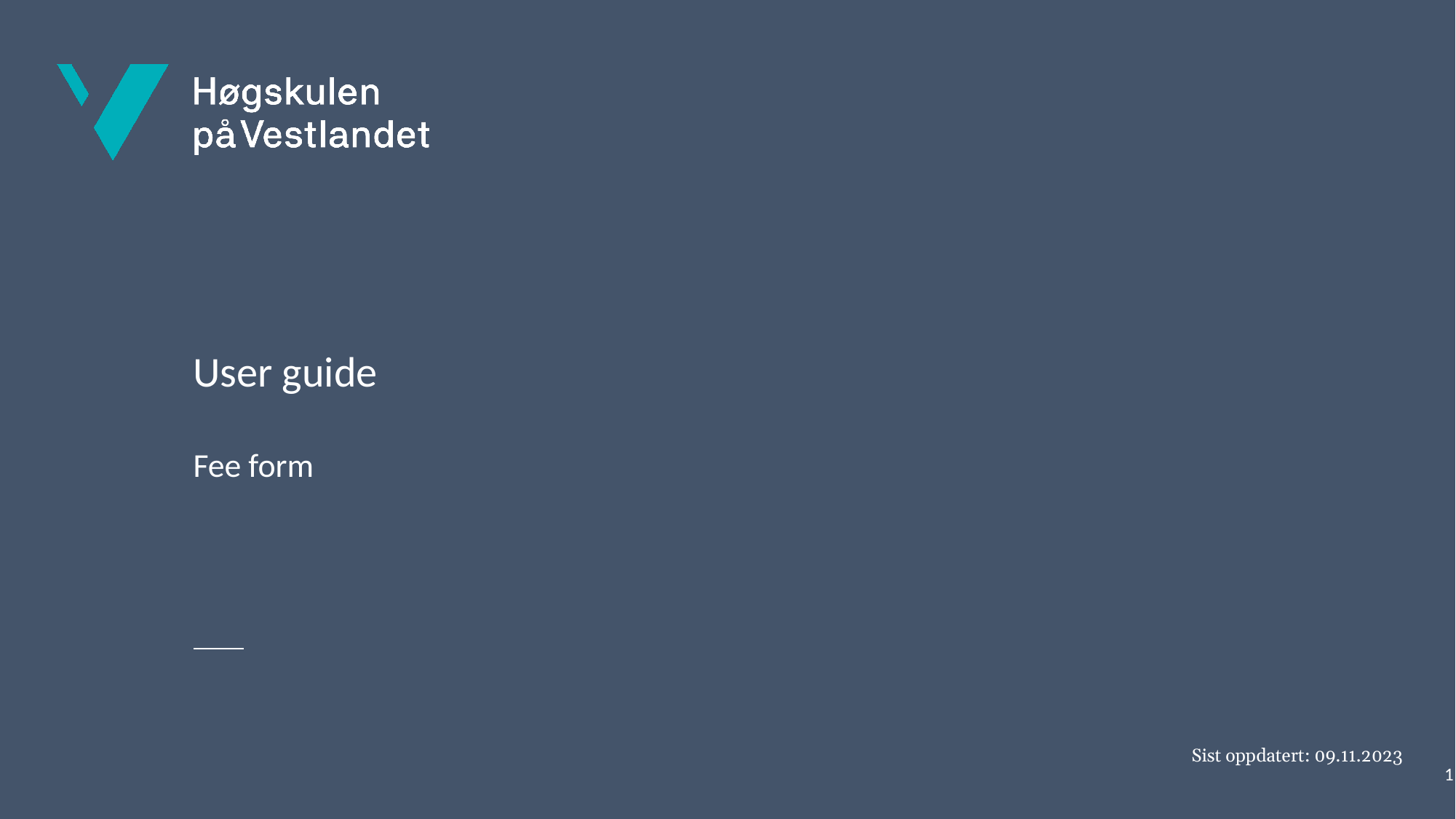

# User guide
Fee form

Sist oppdatert: 09.11.2023
1